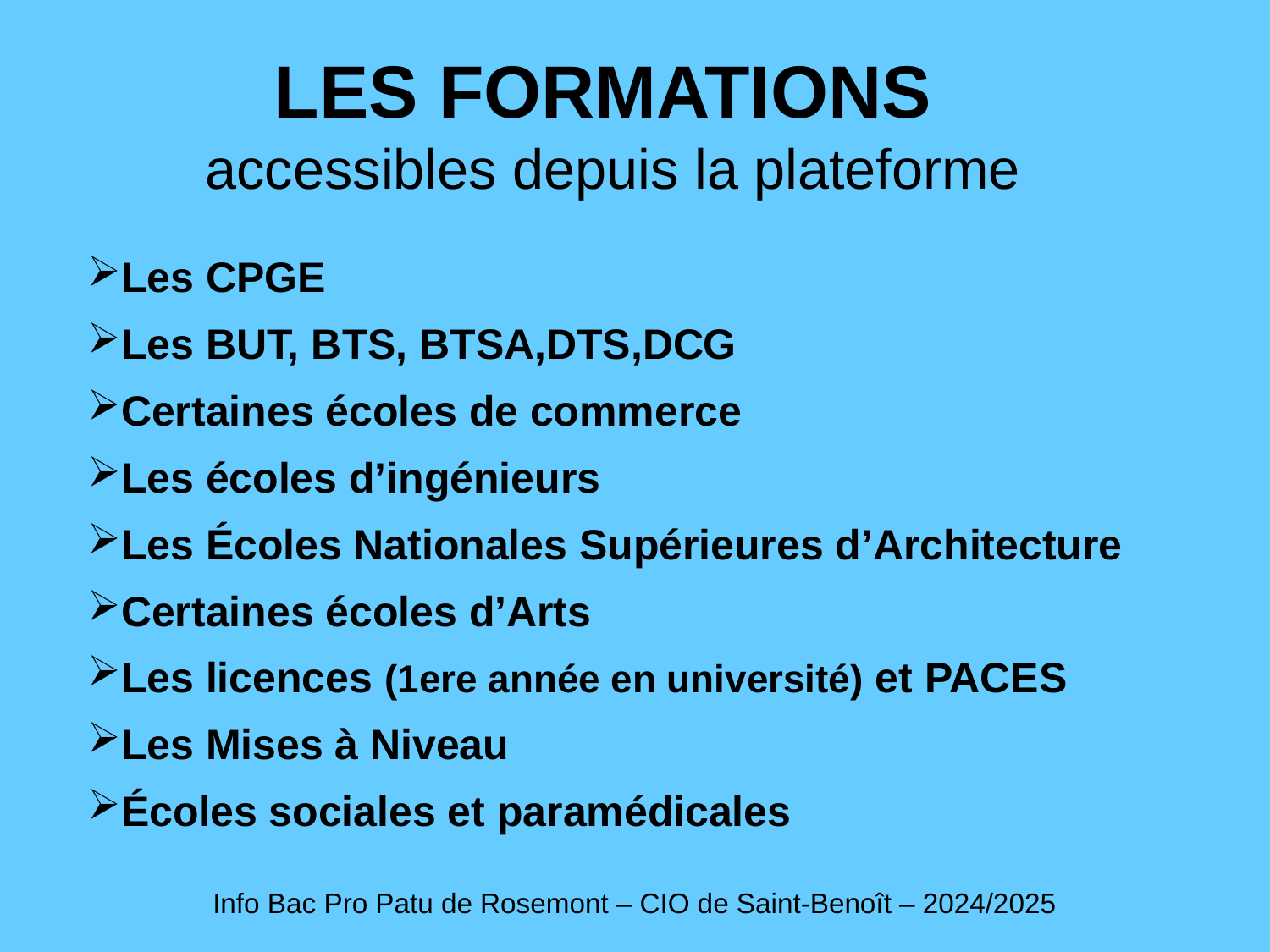

LES FORMATIONS
accessibles depuis la plateforme
Les CPGE
Les BUT, BTS, BTSA,DTS,DCG
Certaines écoles de commerce
Les écoles d’ingénieurs
Les Écoles Nationales Supérieures d’Architecture
Certaines écoles d’Arts
Les licences (1ere année en université) et PACES
Les Mises à Niveau
Écoles sociales et paramédicales

Info Bac Pro Patu de Rosemont – CIO de Saint-Benoît – 2024/2025